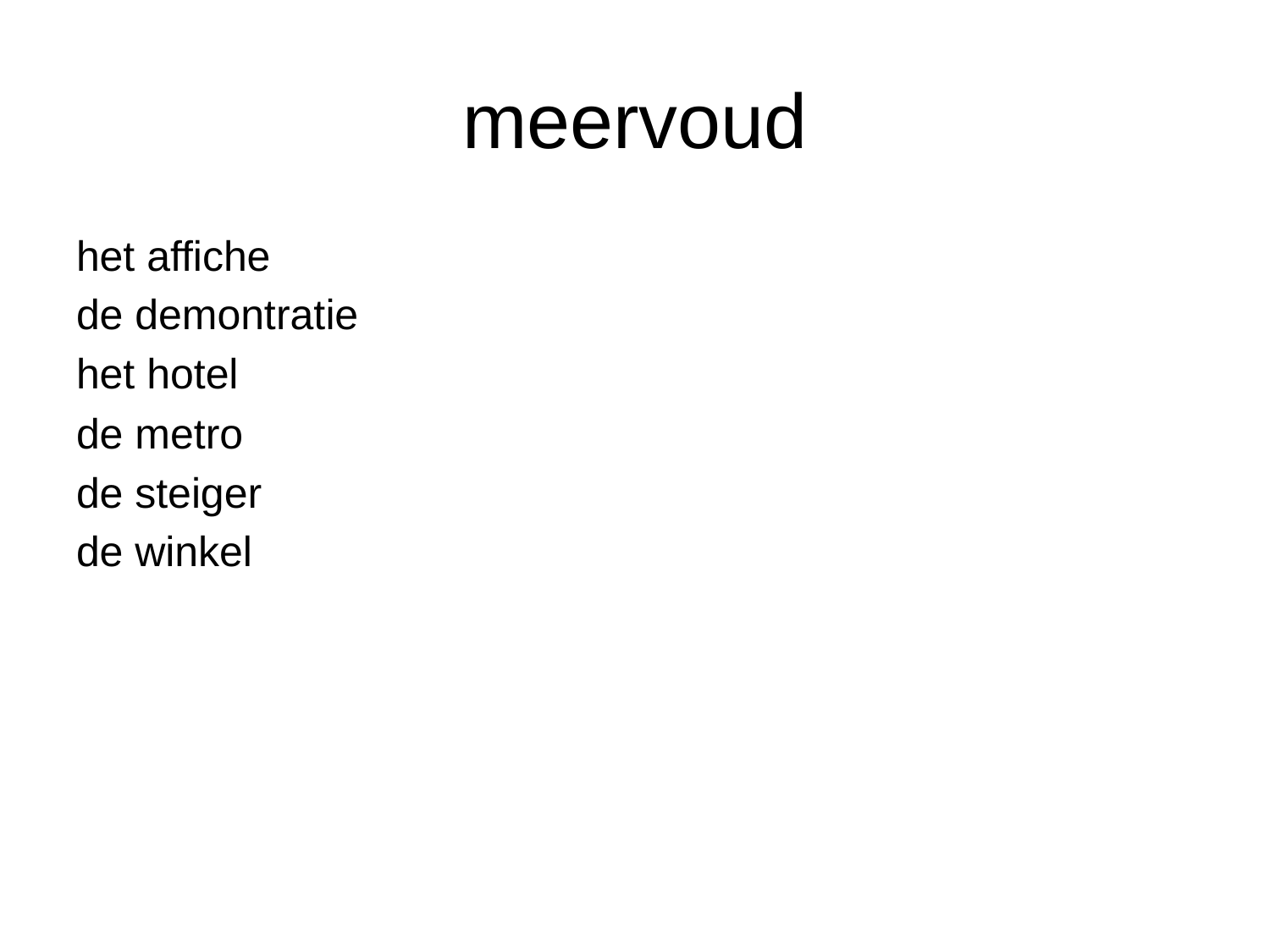

# meervoud
het affiche
de demontratie
het hotel
de metro
de steiger
de winkel